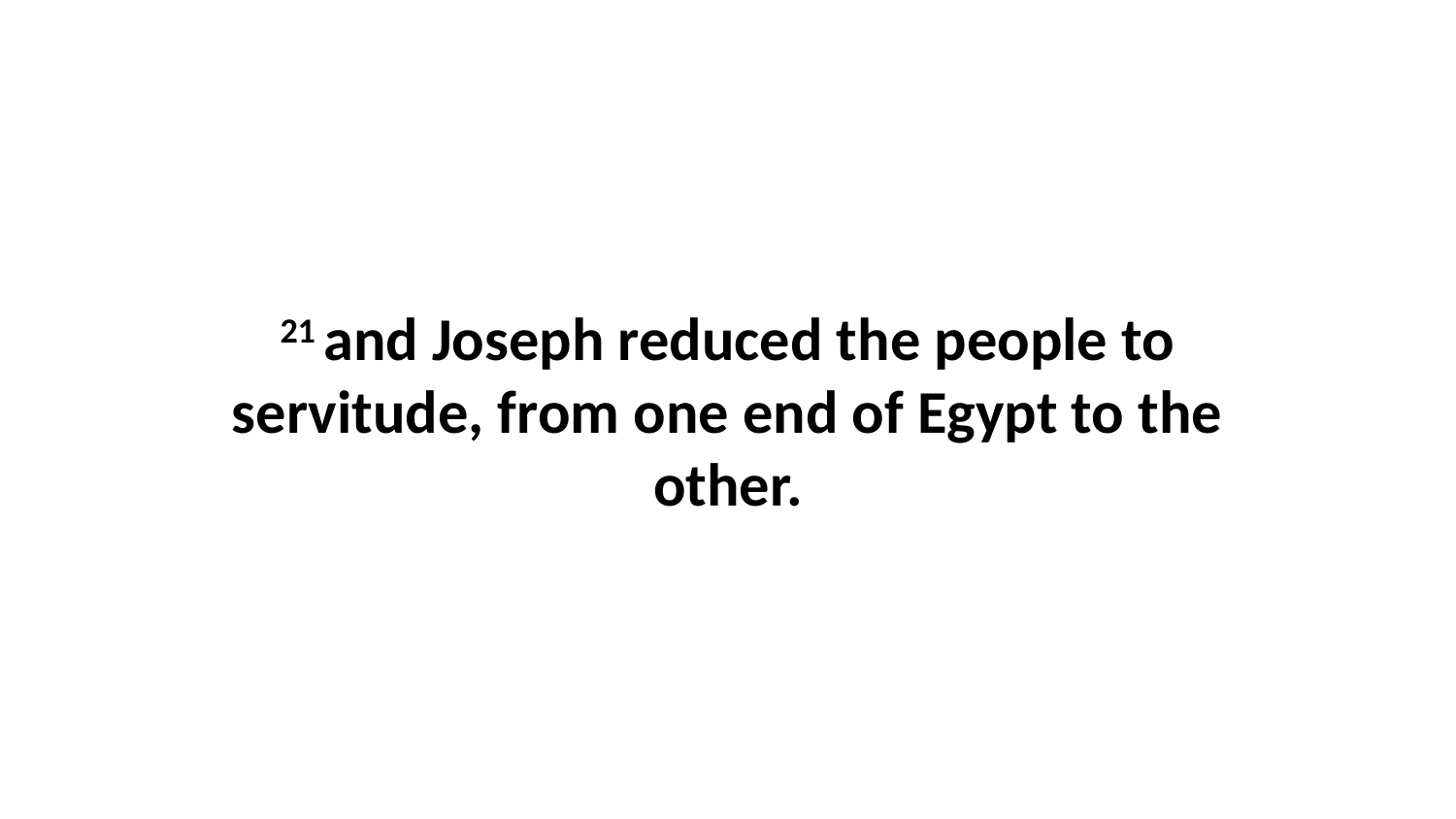

21 and Joseph reduced the people to servitude, from one end of Egypt to the other.